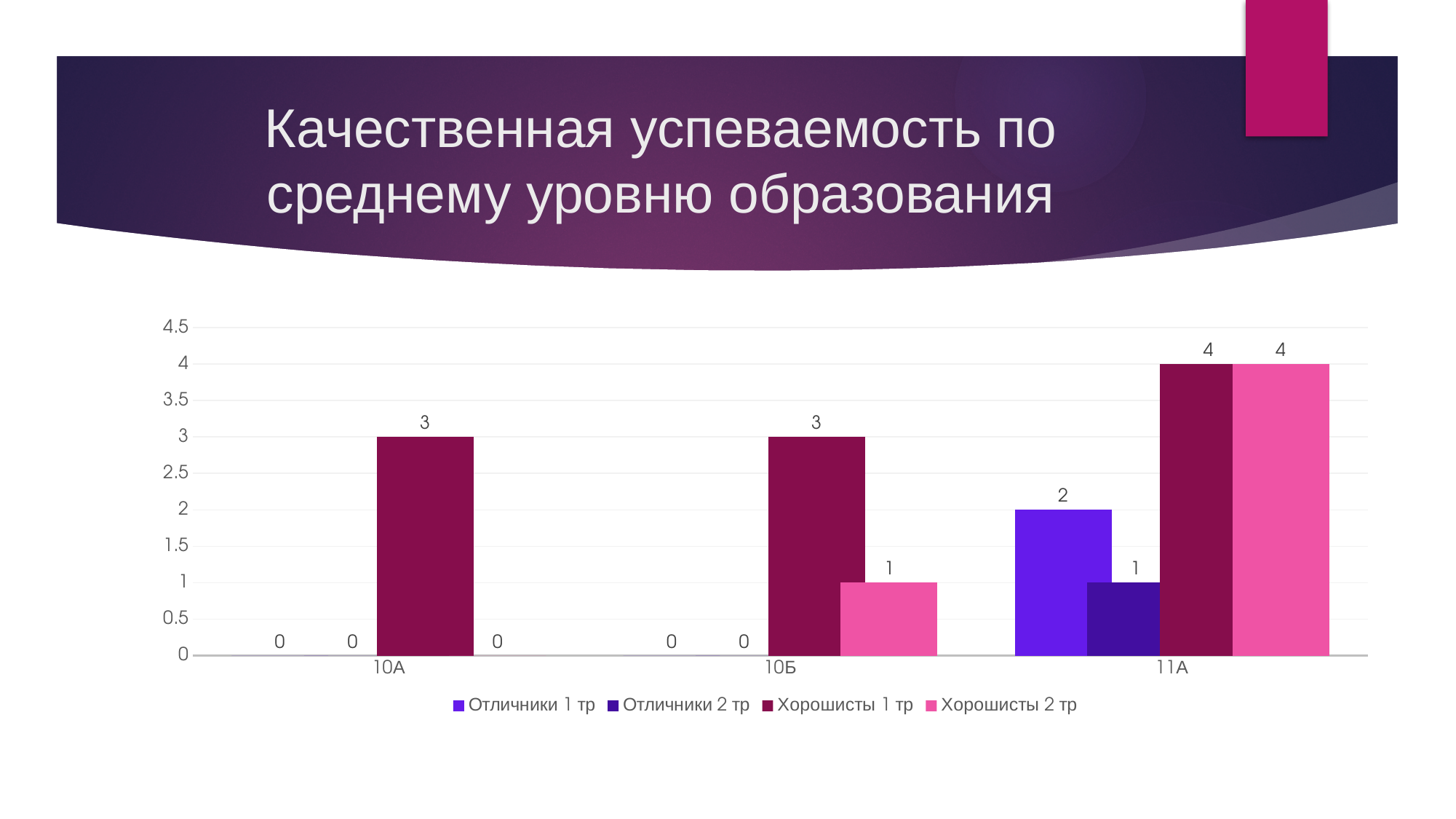

# Качественная успеваемость по среднему уровню образования

### Chart

| Category | Отличники 1 тр | Отличники 2 тр | Хорошисты 1 тр | Хорошисты 2 тр |
|---|---|---|---|---|
| 10А | 0.0 | 0.0 | 3.0 | 0.0 |
| 10Б | 0.0 | 0.0 | 3.0 | 1.0 |
| 11А | 2.0 | 1.0 | 4.0 | 4.0 |